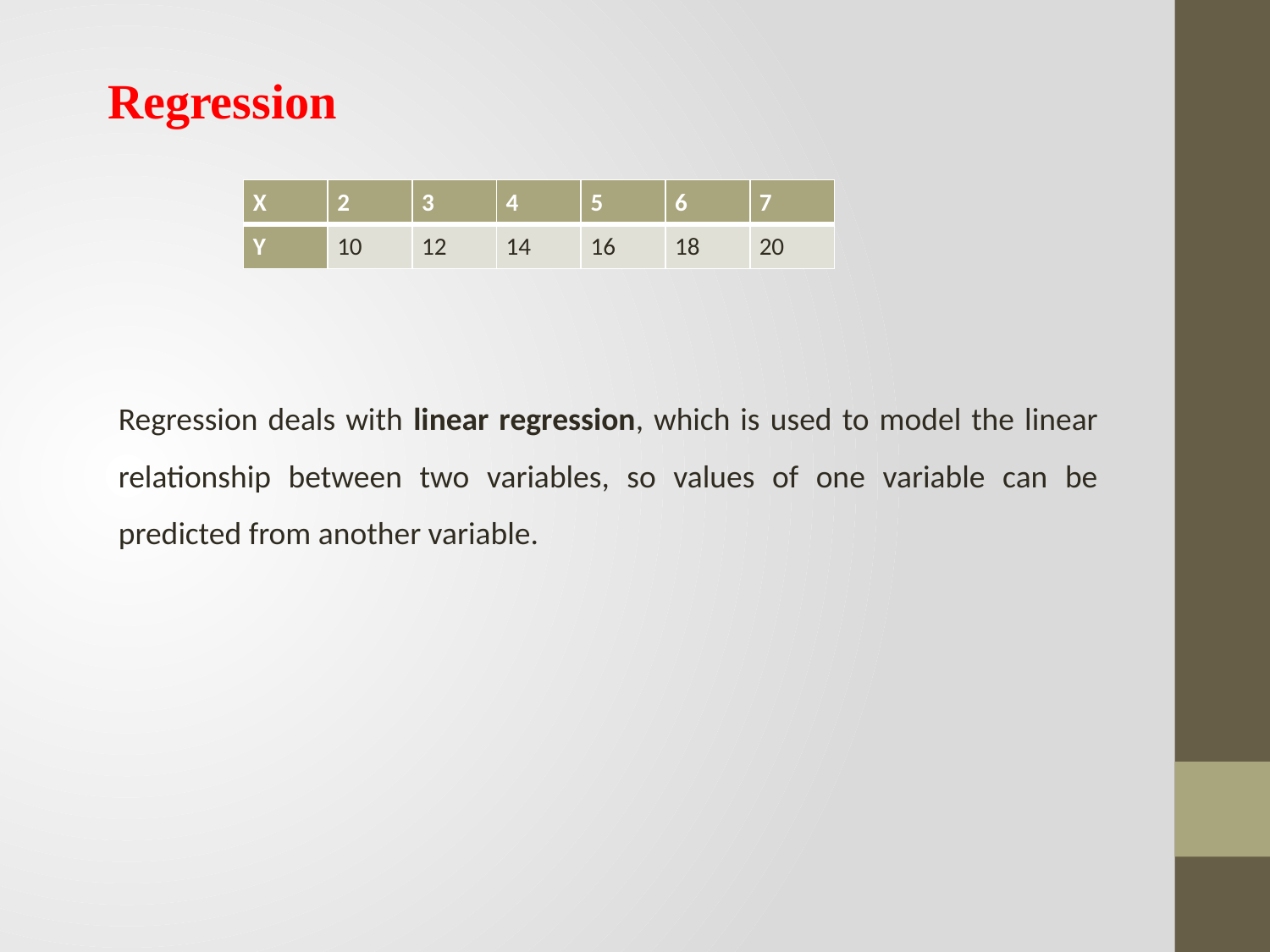

Regression
#
| X | 2 | 3 | 4 | 5 | 6 | 7 |
| --- | --- | --- | --- | --- | --- | --- |
| Y | 10 | 12 | 14 | 16 | 18 | 20 |
Regression deals with linear regression, which is used to model the linear relationship between two variables, so values of one variable can be predicted from another variable.